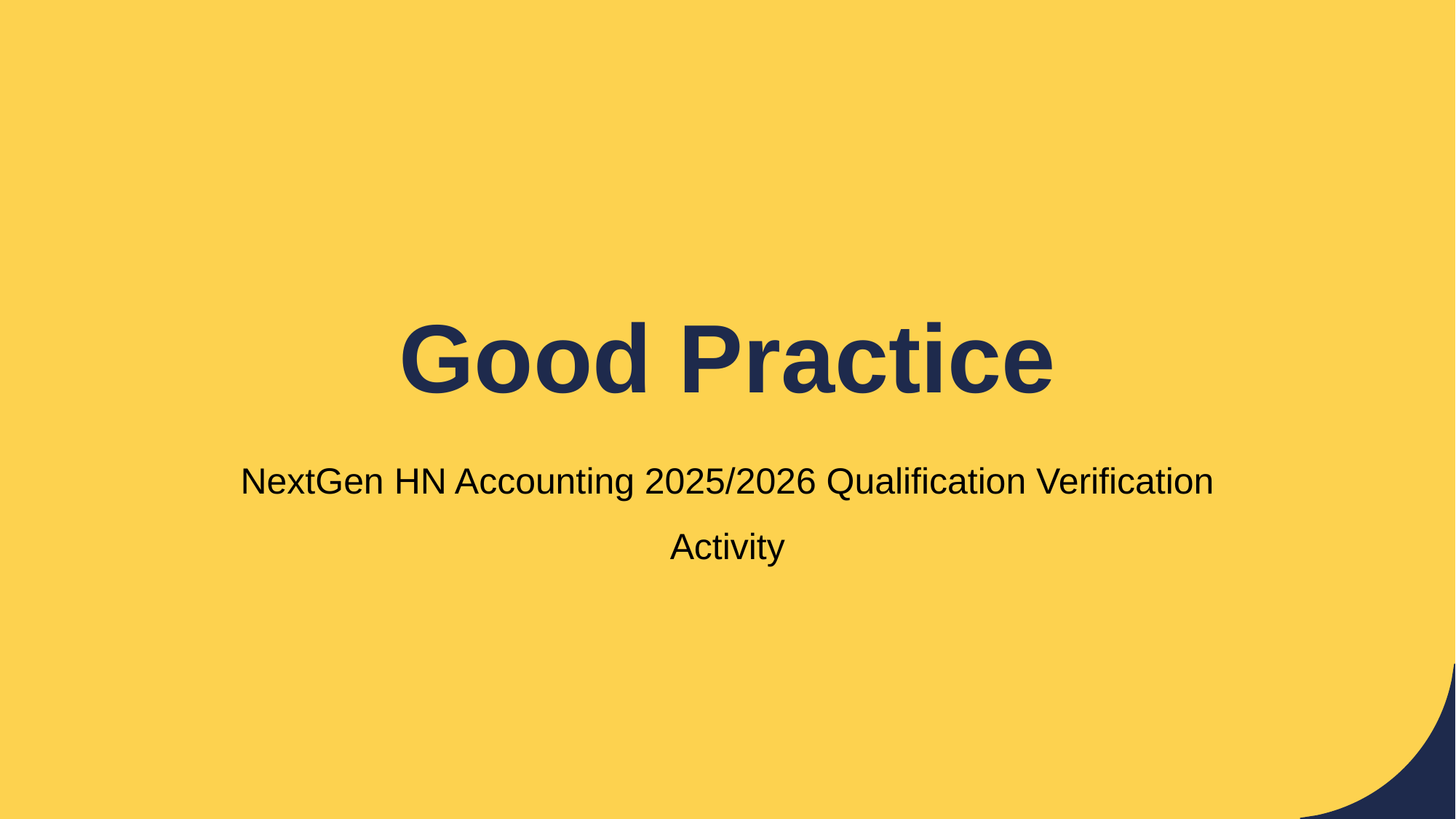

# Good Practice
NextGen HN Accounting 2025/2026 Qualification Verification Activity